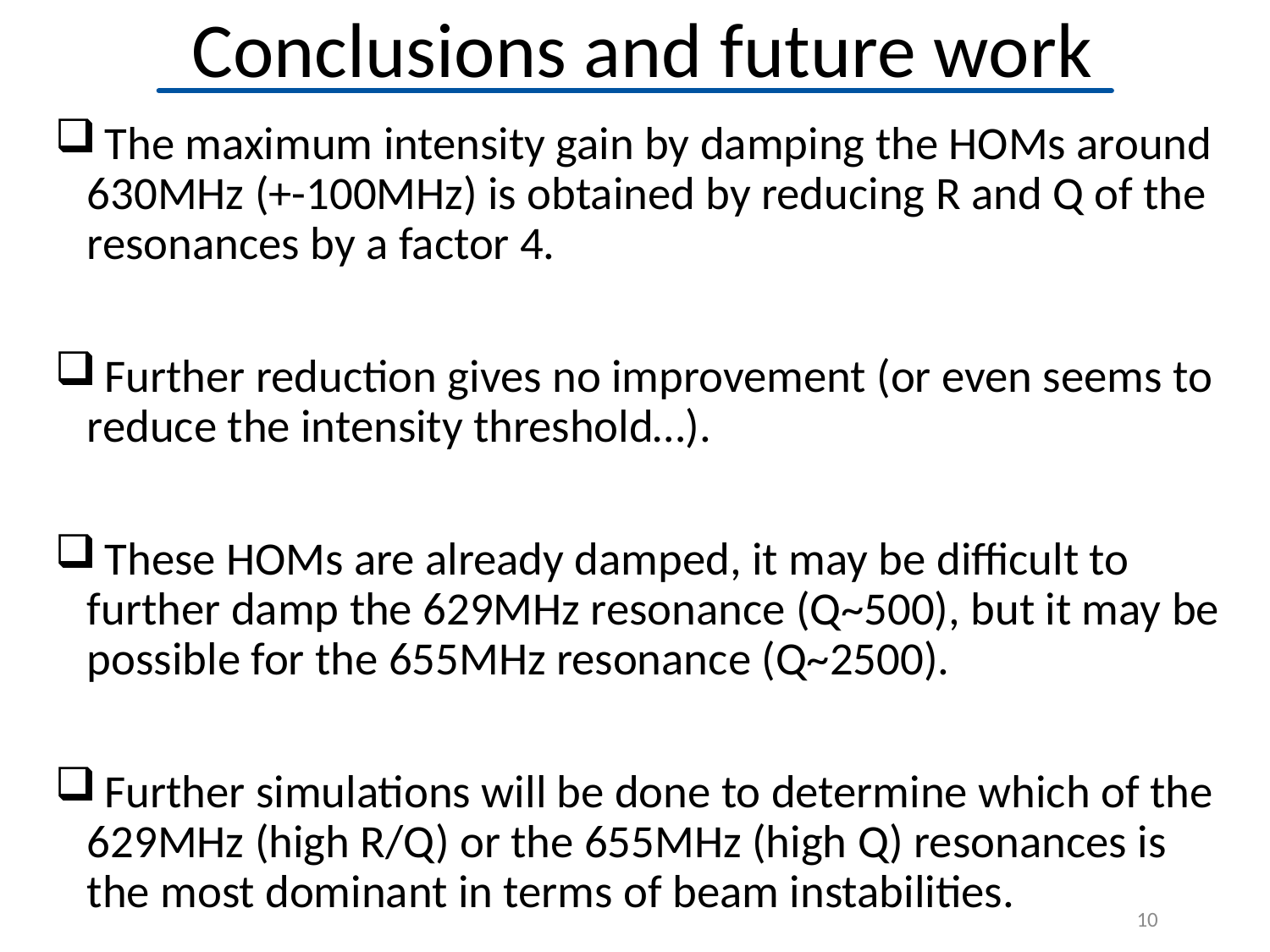

# Conclusions and future work
 The maximum intensity gain by damping the HOMs around 630MHz (+-100MHz) is obtained by reducing R and Q of the resonances by a factor 4.

 Further reduction gives no improvement (or even seems to reduce the intensity threshold…).

 These HOMs are already damped, it may be difficult to further damp the 629MHz resonance (Q~500), but it may be possible for the 655MHz resonance (Q~2500).

 Further simulations will be done to determine which of the 629MHz (high R/Q) or the 655MHz (high Q) resonances is the most dominant in terms of beam instabilities.

10